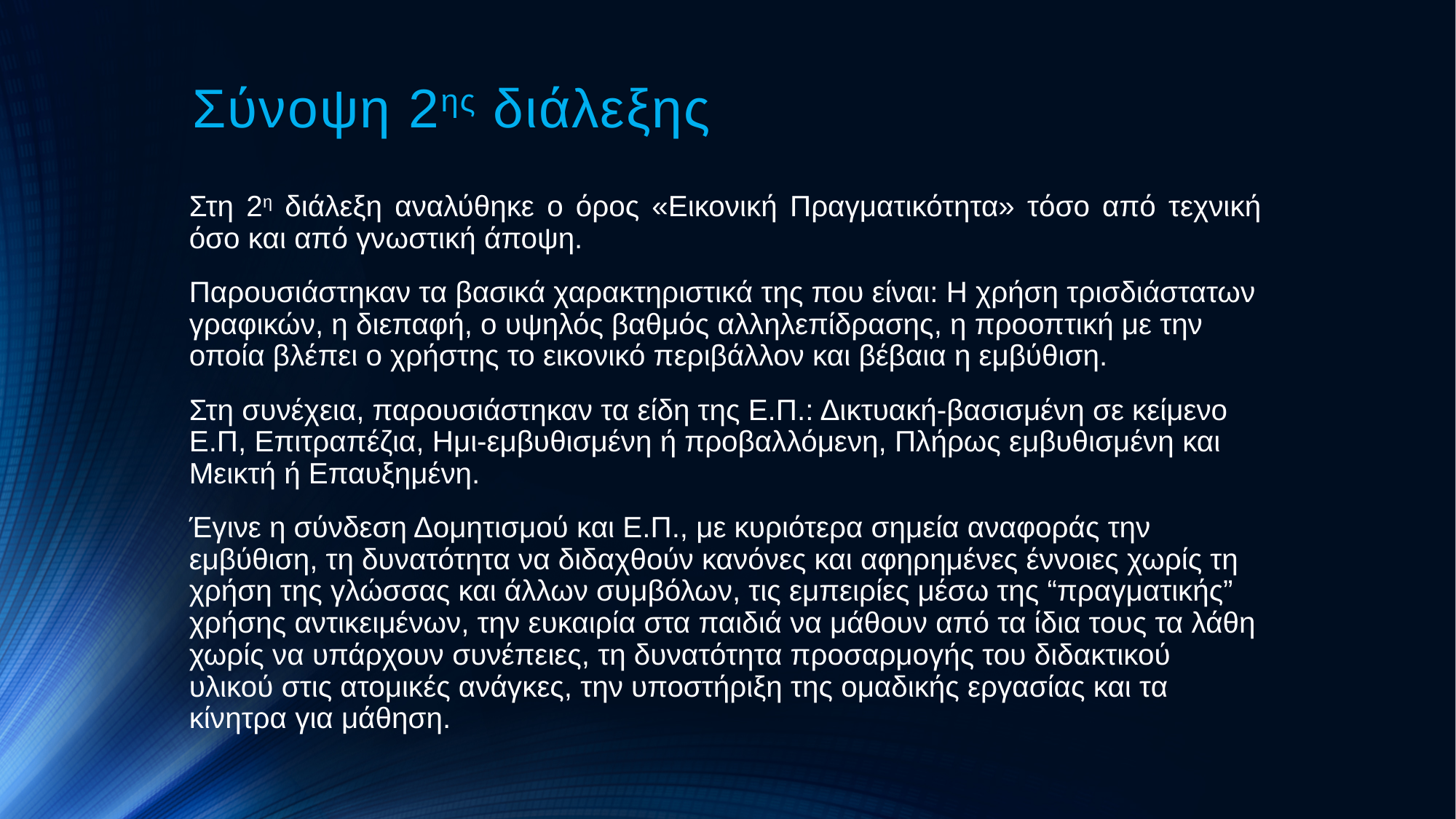

# Σύνοψη 2ης διάλεξης
Στη 2η διάλεξη αναλύθηκε ο όρος «Εικονική Πραγματικότητα» τόσο από τεχνική όσο και από γνωστική άποψη.
Παρουσιάστηκαν τα βασικά χαρακτηριστικά της που είναι: Η χρήση τρισδιάστατων γραφικών, η διεπαφή, ο υψηλός βαθμός αλληλεπίδρασης, η προοπτική με την οποία βλέπει ο χρήστης το εικονικό περιβάλλον και βέβαια η εμβύθιση.
Στη συνέχεια, παρουσιάστηκαν τα είδη της Ε.Π.: Δικτυακή-βασισμένη σε κείμενο Ε.Π, Επιτραπέζια, Ημι-εμβυθισμένη ή προβαλλόμενη, Πλήρως εμβυθισμένη και Μεικτή ή Επαυξημένη.
Έγινε η σύνδεση Δομητισμού και Ε.Π., με κυριότερα σημεία αναφοράς την εμβύθιση, τη δυνατότητα να διδαχθούν κανόνες και αφηρημένες έννοιες χωρίς τη χρήση της γλώσσας και άλλων συμβόλων, τις εμπειρίες μέσω της “πραγματικής” χρήσης αντικειμένων, την ευκαιρία στα παιδιά να μάθουν από τα ίδια τους τα λάθη χωρίς να υπάρχουν συνέπειες, τη δυνατότητα προσαρμογής του διδακτικού υλικού στις ατομικές ανάγκες, την υποστήριξη της ομαδικής εργασίας και τα κίνητρα για μάθηση.